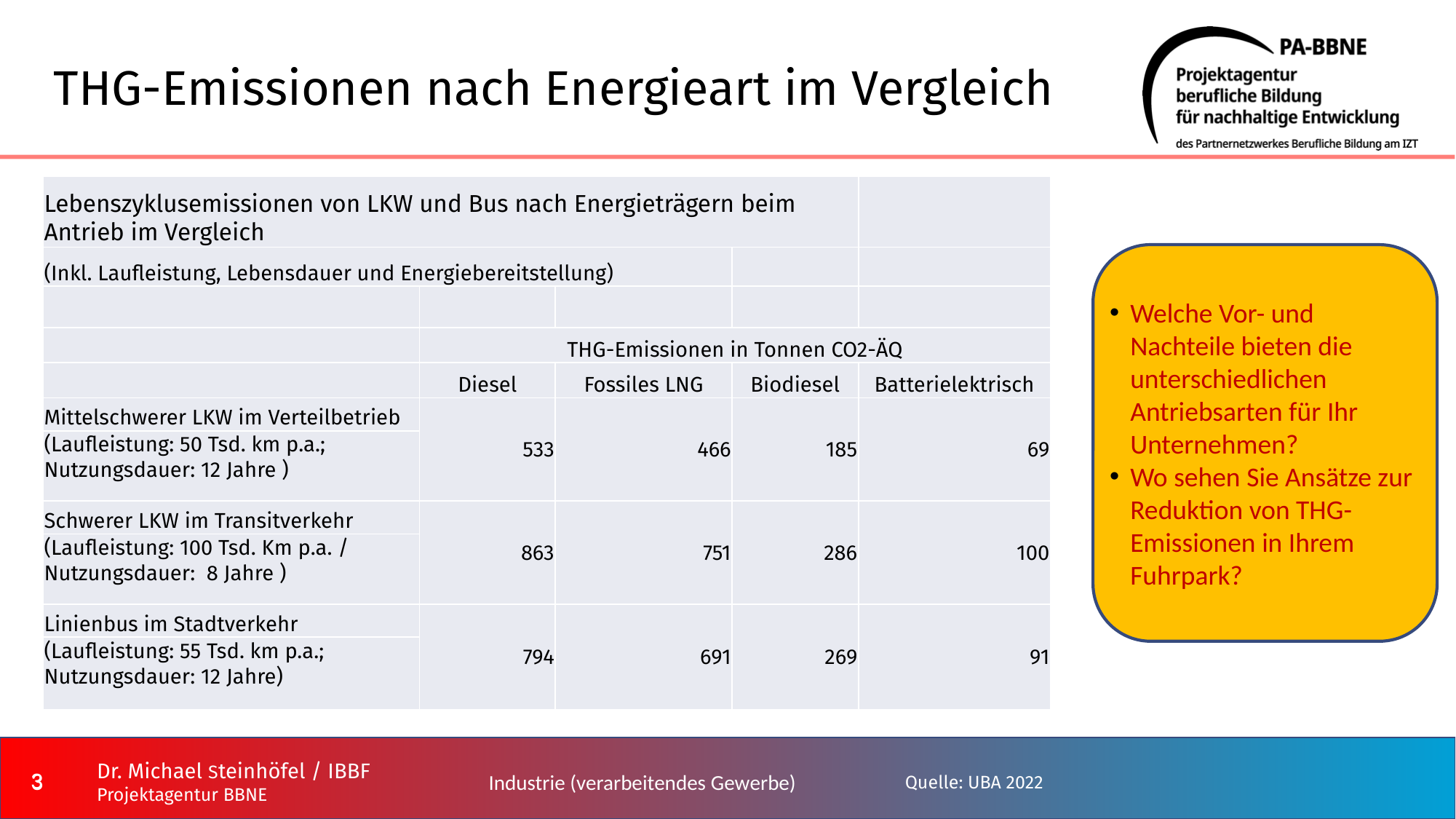

# THG-Emissionen nach Energieart im Vergleich
| Lebenszyklusemissionen von LKW und Bus nach Energieträgern beim Antrieb im Vergleich |  |  |  |  |
| --- | --- | --- | --- | --- |
| (Inkl. Laufleistung, Lebensdauer und Energiebereitstellung) |  |  |  |  |
|  |  |  |  |  |
|  | THG-Emissionen in Tonnen CO2-ÄQ |  |  |  |
|  | Diesel | Fossiles LNG | Biodiesel | Batterielektrisch |
| Mittelschwerer LKW im Verteilbetrieb | 533 | 466 | 185 | 69 |
| (Laufleistung: 50 Tsd. km p.a.; Nutzungsdauer: 12 Jahre ) |  |  |  |  |
| Schwerer LKW im Transitverkehr | 863 | 751 | 286 | 100 |
| (Laufleistung: 100 Tsd. Km p.a. / Nutzungsdauer: 8 Jahre ) |  |  |  |  |
| Linienbus im Stadtverkehr | 794 | 691 | 269 | 91 |
| (Laufleistung: 55 Tsd. km p.a.; Nutzungsdauer: 12 Jahre) |  |  |  |  |
Welche Vor- und Nachteile bieten die unterschiedlichen Antriebsarten für Ihr Unternehmen?
Wo sehen Sie Ansätze zur Reduktion von THG-Emissionen in Ihrem Fuhrpark?
3
3
Industrie (verarbeitendes Gewerbe)
Quelle: UBA 2022
Dr. Michael Steinhöfel / IBBF
Projektagentur BBNE